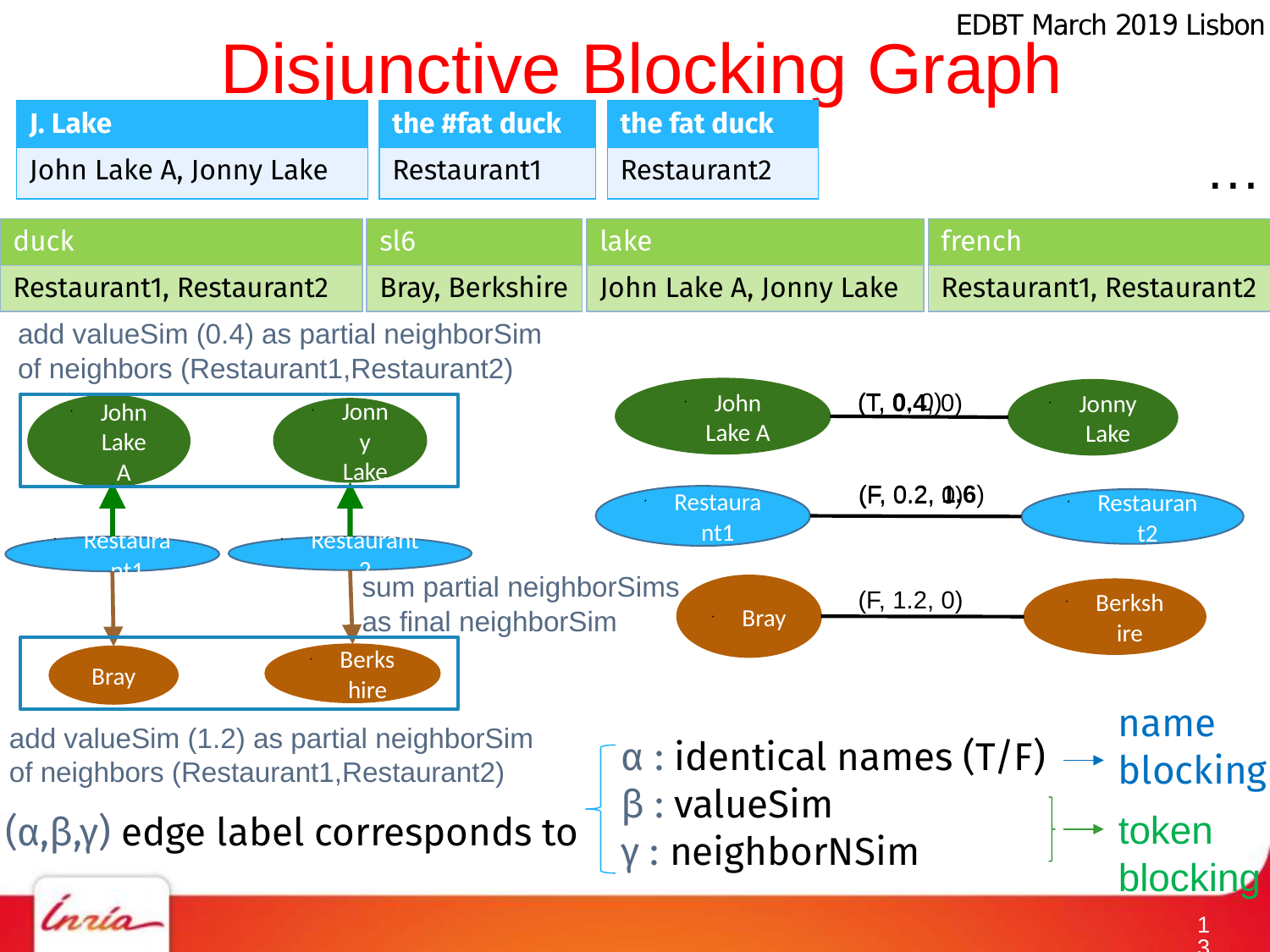

# Disjunctive Blocking Graph
| J. Lake |
| --- |
| John Lake A, Jonny Lake |
| the #fat duck |
| --- |
| Restaurant1 |
| the fat duck |
| --- |
| Restaurant2 |
…
| duck |
| --- |
| Restaurant1, Restaurant2 |
| sl6 |
| --- |
| Bray, Berkshire |
| lake |
| --- |
| John Lake A, Jonny Lake |
| french |
| --- |
| Restaurant1, Restaurant2 |
add valueSim (0.4) as partial neighborSim of neighbors (Restaurant1,Restaurant2)
John Lake A
(T, 0, 0)
Jonny Lake
(T, 0.4, 0)

John Lake A
Jonny Lake
(F, 0.2, 1.6)
(F, 0.2, 0)
Restaurant1
Restaurant2
Restaurant1
Restaurant2
sum partial neighborSims as final neighborSim
Bray
(F, 1.2, 0)
Berkshire

Berkshire
Bray
name blocking
add valueSim (1.2) as partial neighborSim of neighbors (Restaurant1,Restaurant2)
α : identical names (T/F)
β : valueSim
γ : neighborNSim

token blocking
(α,β,γ) edge label corresponds to
13